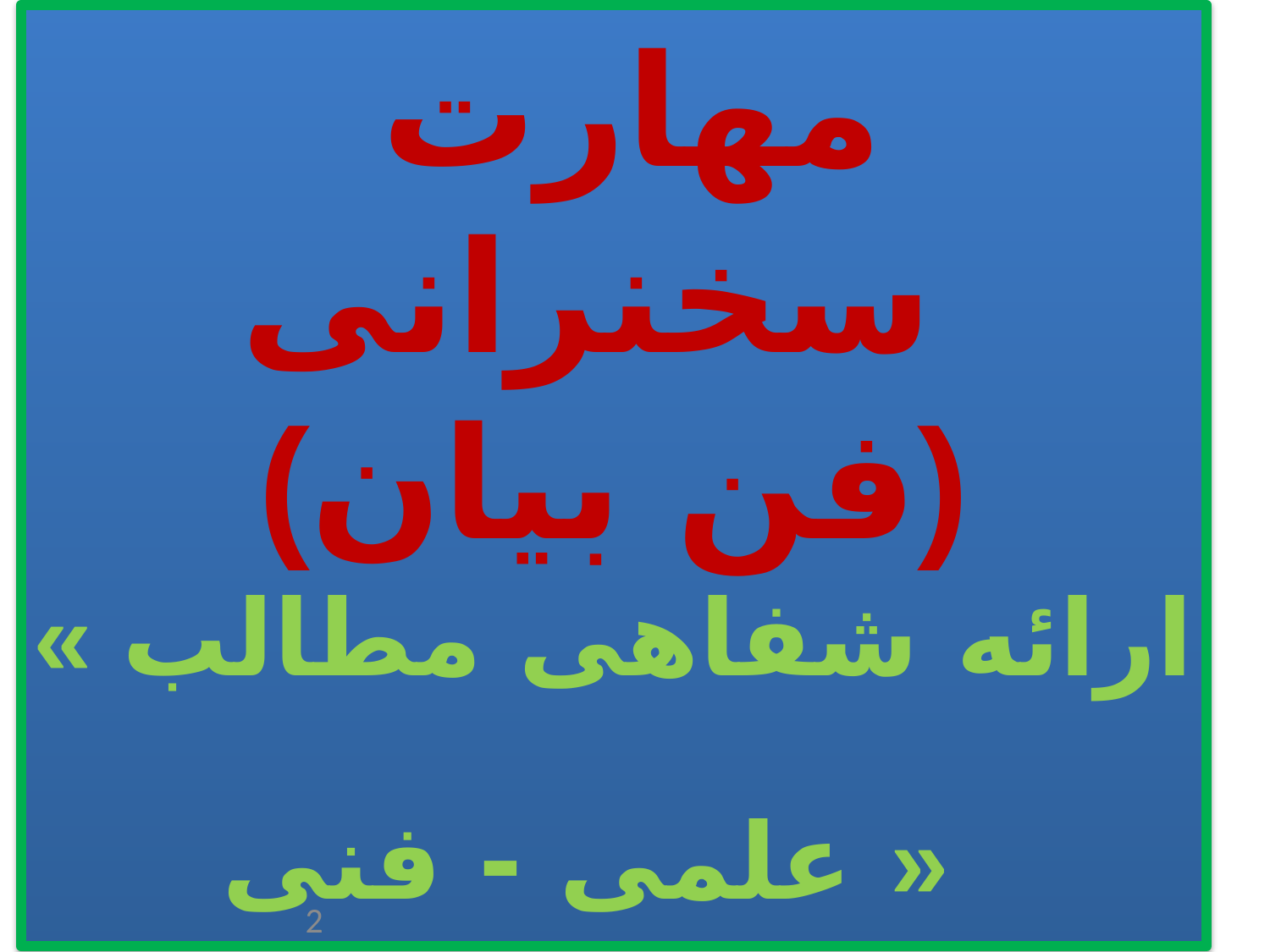

مهارت سخنرانی
(فن بیان)
« ارائه شفاهی مطالب علمی - فنی »
2